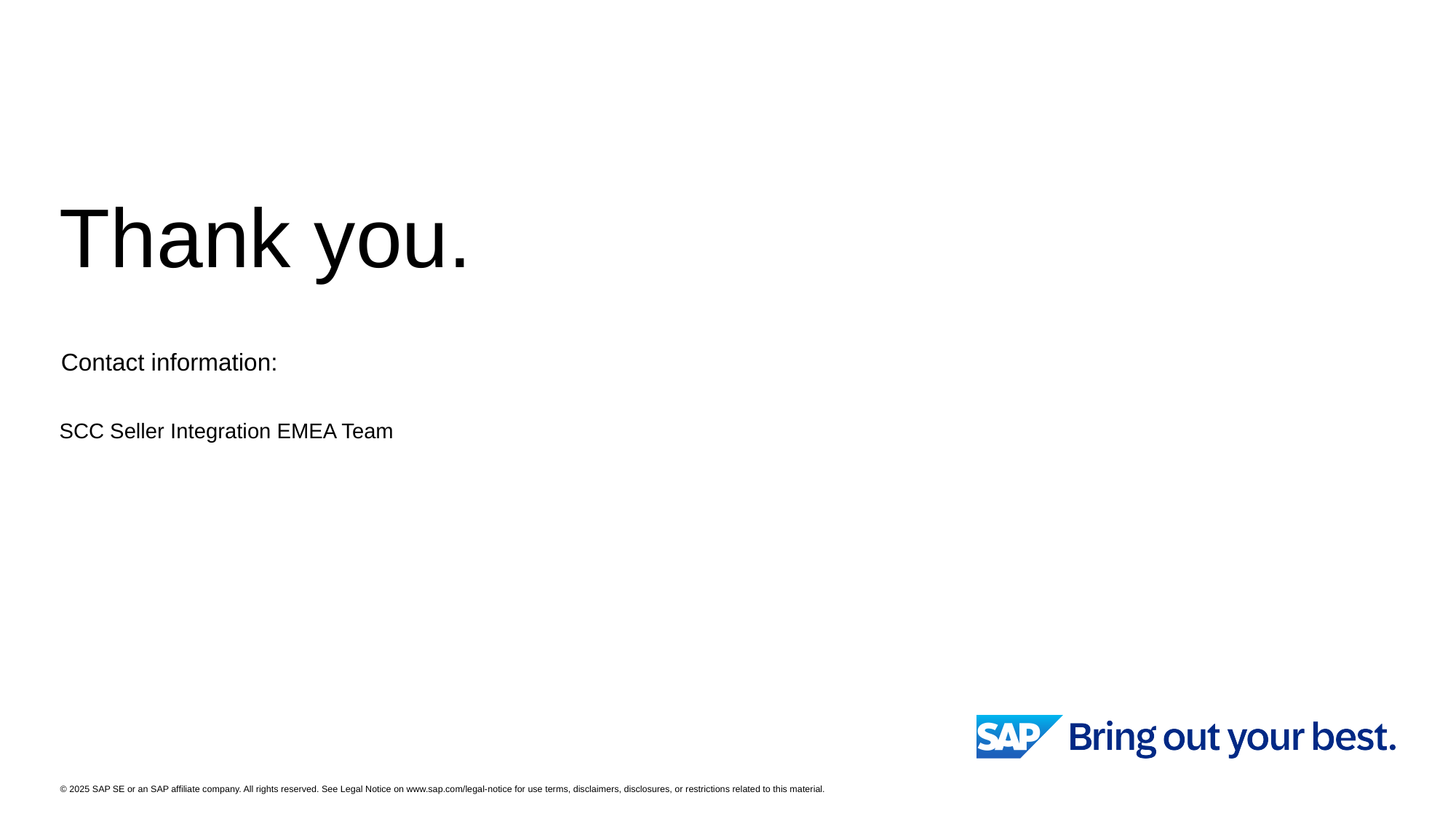

# Thank you.

SCC Seller Integration EMEA Team